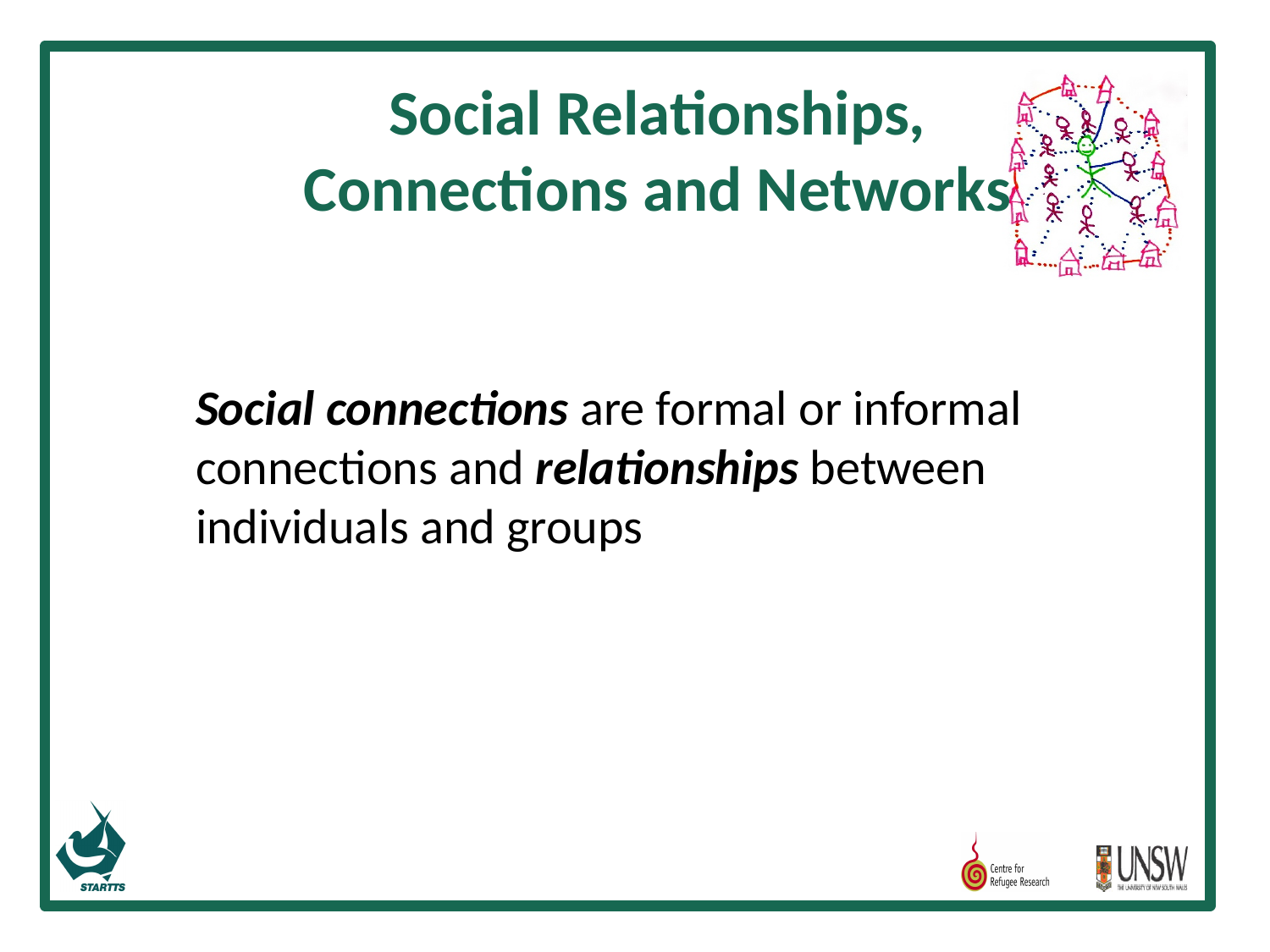

Social Relationships, Connections and Networks

Social connections are formal or informal connections and relationships between individuals and groups